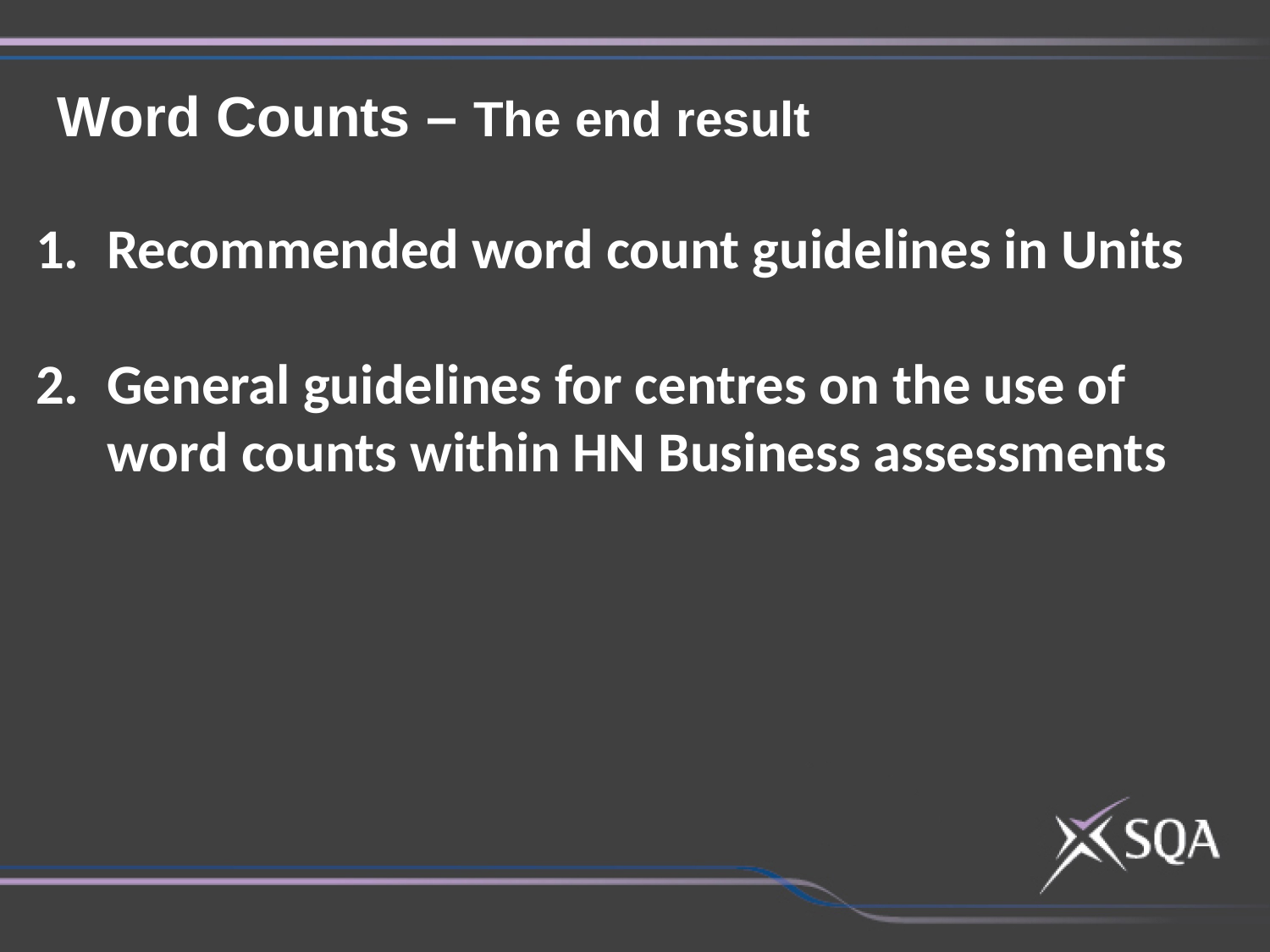

Word Counts – The end result

Recommended word count guidelines in Units

General guidelines for centres on the use of word counts within HN Business assessments